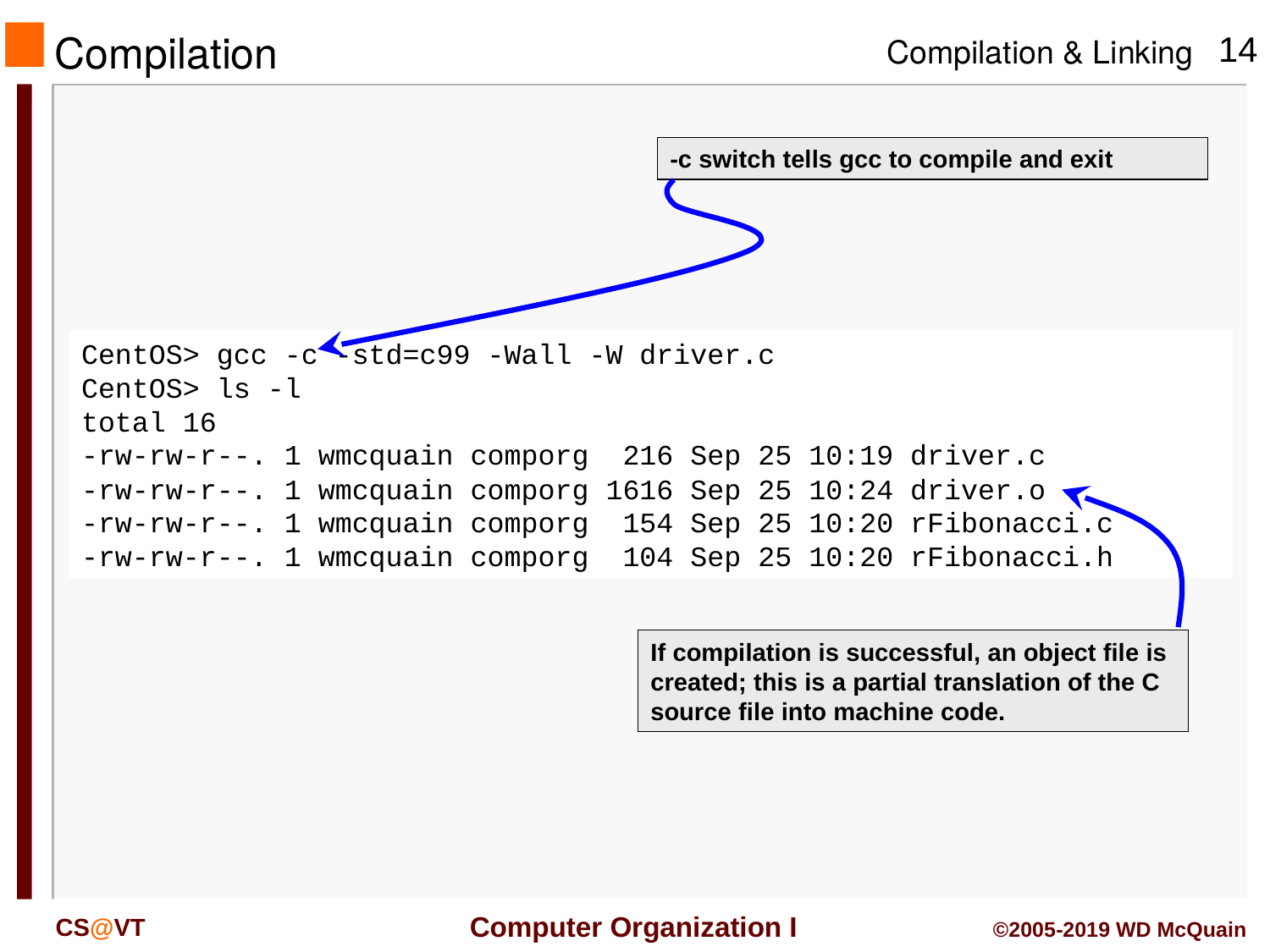

# Compilation
-c switch tells gcc to compile and exit

CentOS> gcc -c -std=c99 -Wall -W driver.c
CentOS> ls -l
total 16
-rw-rw-r--. 1 wmcquain comporg  216 Sep 25 10:19 driver.c
-rw-rw-r--. 1 wmcquain comporg 1616 Sep 25 10:24 driver.o
-rw-rw-r--. 1 wmcquain comporg  154 Sep 25 10:20 rFibonacci.c
-rw-rw-r--. 1 wmcquain comporg  104 Sep 25 10:20 rFibonacci.h

If compilation is successful, an object file is created; this is a partial translation of the C source file into machine code.